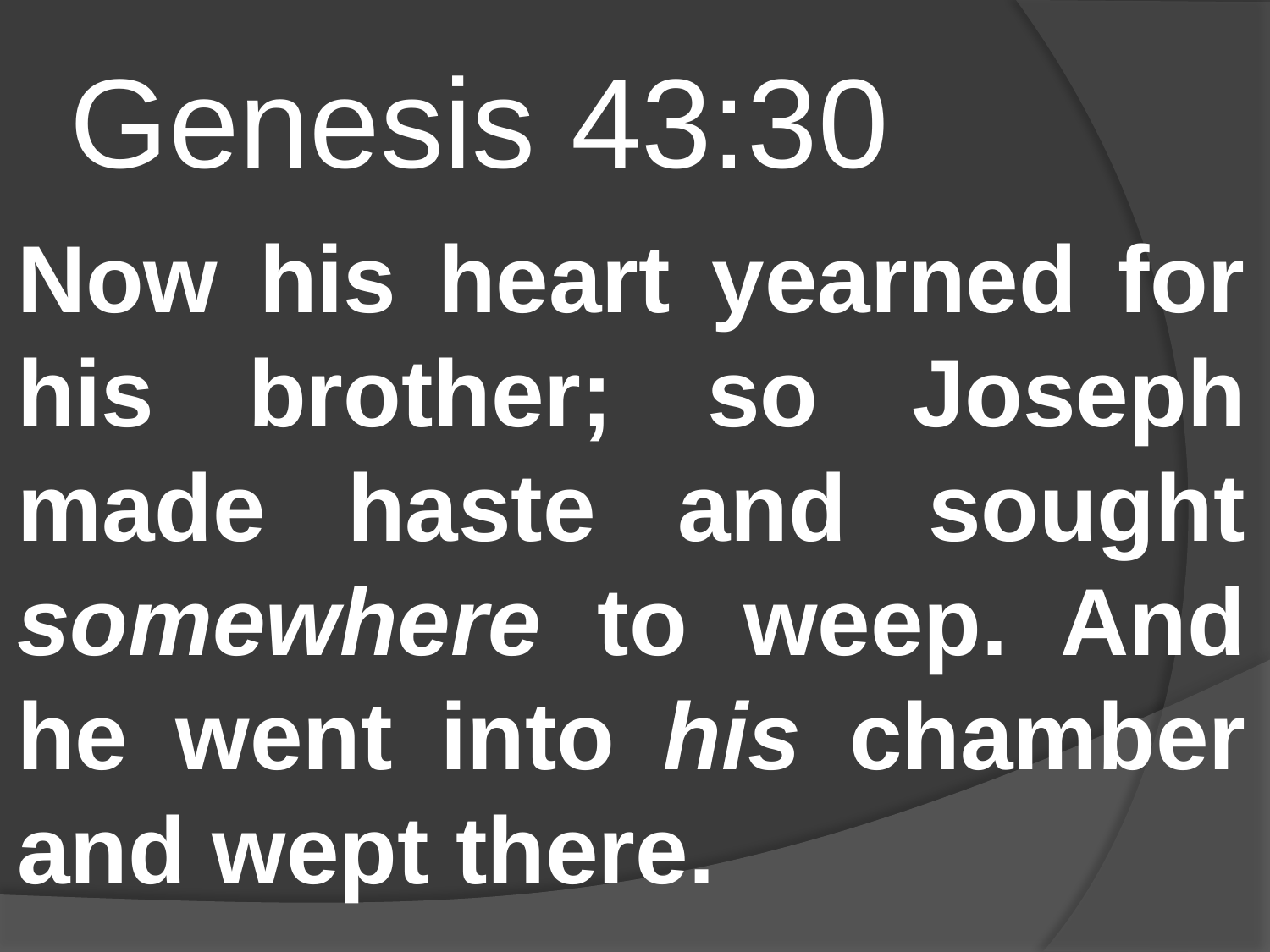

# Genesis 43:30
Now his heart yearned for his brother; so Joseph made haste and sought somewhere to weep. And he went into his chamber and wept there.